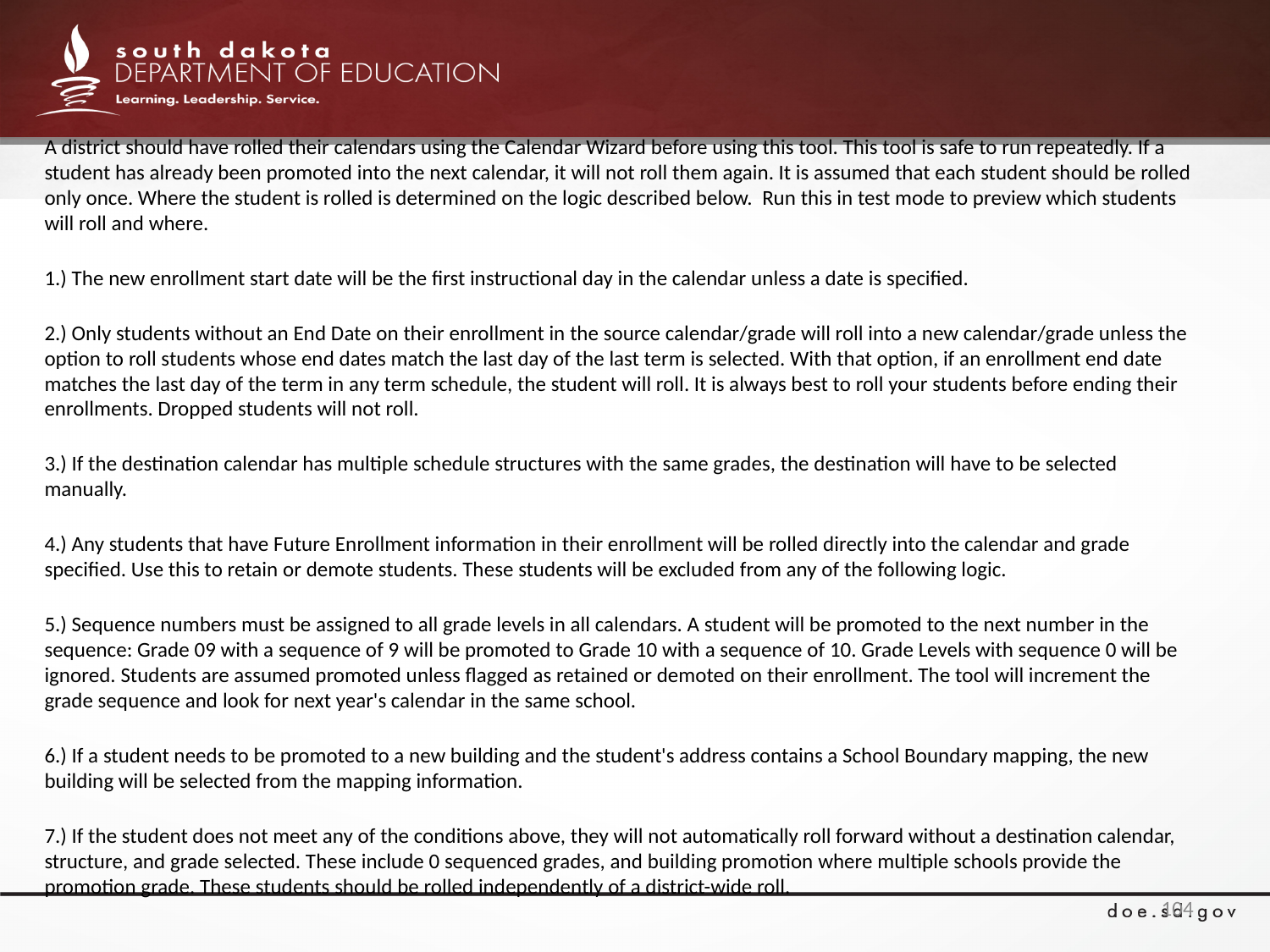

A district should have rolled their calendars using the Calendar Wizard before using this tool. This tool is safe to run repeatedly. If a student has already been promoted into the next calendar, it will not roll them again. It is assumed that each student should be rolled only once. Where the student is rolled is determined on the logic described below.  Run this in test mode to preview which students will roll and where.
1.) The new enrollment start date will be the first instructional day in the calendar unless a date is specified.
2.) Only students without an End Date on their enrollment in the source calendar/grade will roll into a new calendar/grade unless the option to roll students whose end dates match the last day of the last term is selected. With that option, if an enrollment end date matches the last day of the term in any term schedule, the student will roll. It is always best to roll your students before ending their enrollments. Dropped students will not roll.
3.) If the destination calendar has multiple schedule structures with the same grades, the destination will have to be selected manually.
4.) Any students that have Future Enrollment information in their enrollment will be rolled directly into the calendar and grade specified. Use this to retain or demote students. These students will be excluded from any of the following logic.
5.) Sequence numbers must be assigned to all grade levels in all calendars. A student will be promoted to the next number in the sequence: Grade 09 with a sequence of 9 will be promoted to Grade 10 with a sequence of 10. Grade Levels with sequence 0 will be ignored. Students are assumed promoted unless flagged as retained or demoted on their enrollment. The tool will increment the grade sequence and look for next year's calendar in the same school.
6.) If a student needs to be promoted to a new building and the student's address contains a School Boundary mapping, the new building will be selected from the mapping information.
7.) If the student does not meet any of the conditions above, they will not automatically roll forward without a destination calendar, structure, and grade selected. These include 0 sequenced grades, and building promotion where multiple schools provide the promotion grade. These students should be rolled independently of a district-wide roll.
104